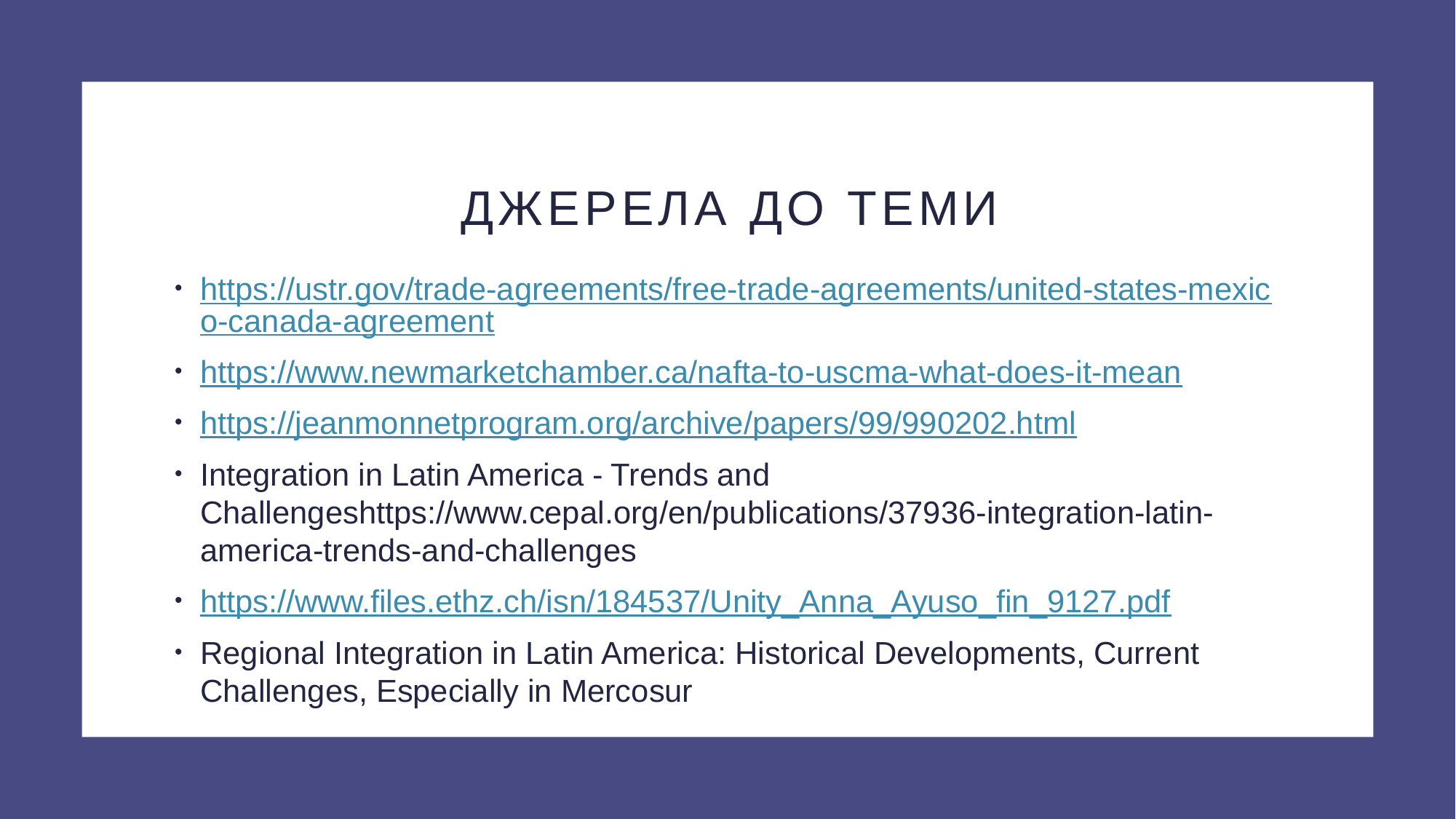

# Джерела до теми
https://ustr.gov/trade-agreements/free-trade-agreements/united-states-mexico-canada-agreement
https://www.newmarketchamber.ca/nafta-to-uscma-what-does-it-mean
https://jeanmonnetprogram.org/archive/papers/99/990202.html
Integration in Latin America - Trends and Challengeshttps://www.cepal.org/en/publications/37936-integration-latin-america-trends-and-challenges
https://www.files.ethz.ch/isn/184537/Unity_Anna_Ayuso_fin_9127.pdf
Regional Integration in Latin America: Historical Developments, Current Challenges, Especially in Mercosur